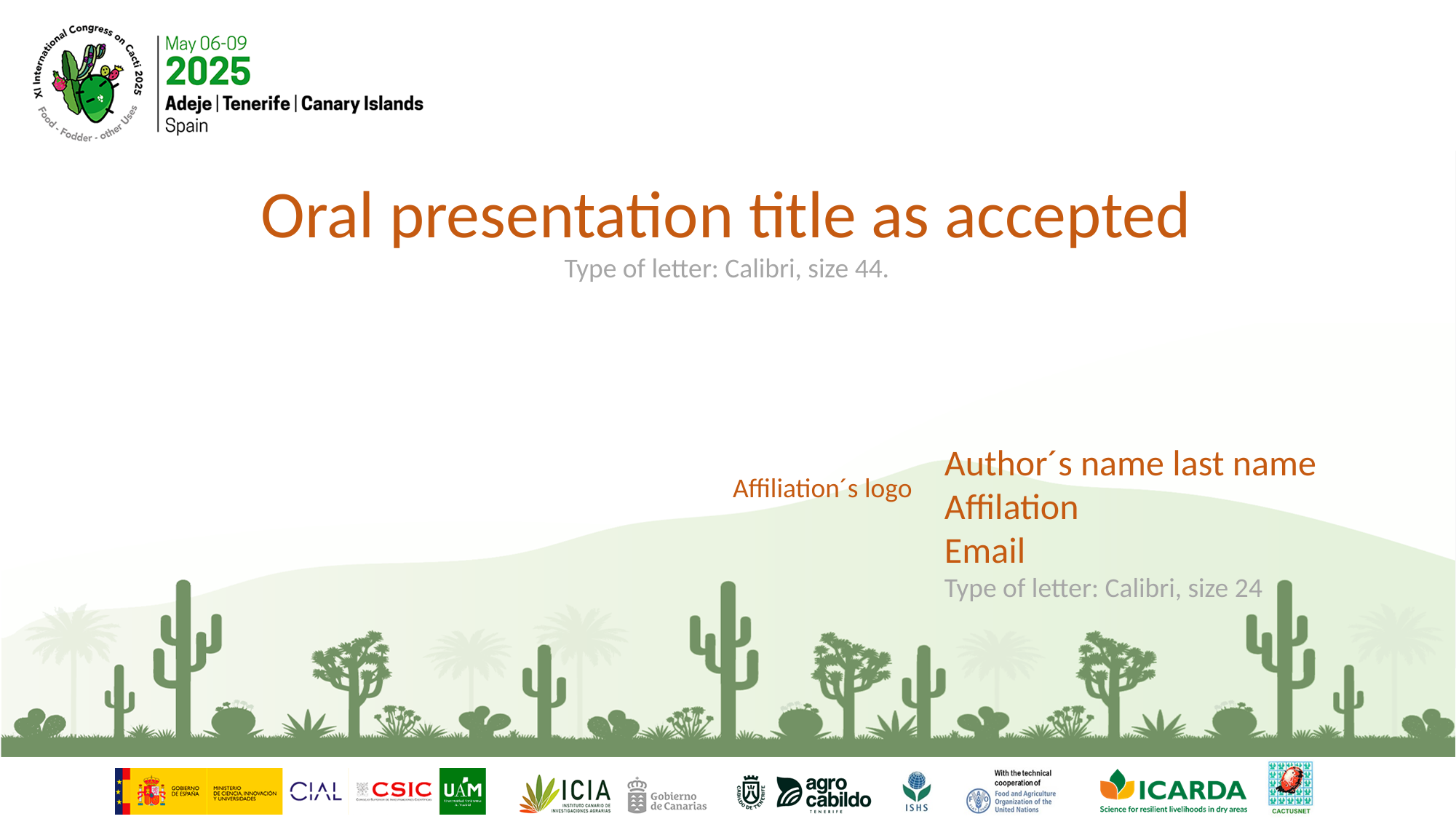

Oral presentation title as accepted
Type of letter: Calibri, size 44.
Author´s name last name
Affilation
Email
Type of letter: Calibri, size 24
Affiliation´s logo